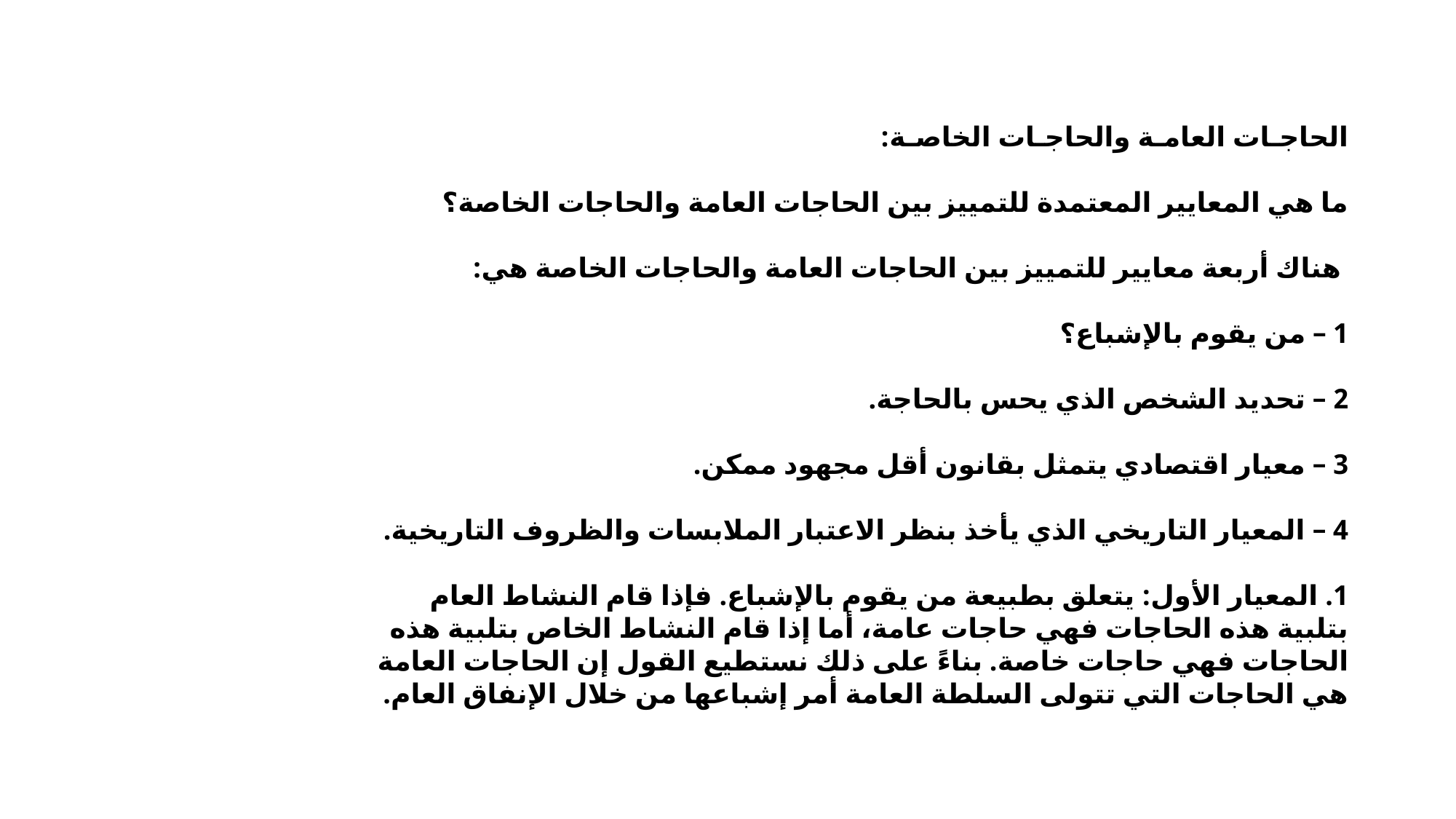

الحاجـات العامـة والحاجـات الخاصـة:

ما هي المعايير المعتمدة للتمييز بين الحاجات العامة والحاجات الخاصة؟

 هناك أربعة معايير للتمييز بين الحاجات العامة والحاجات الخاصة هي:

1 – من يقوم بالإشباع؟

2 – تحديد الشخص الذي يحس بالحاجة.

3 – معيار اقتصادي يتمثل بقانون أقل مجهود ممكن.

4 – المعيار التاريخي الذي يأخذ بنظر الاعتبار الملابسات والظروف التاريخية.

1. المعيار الأول: يتعلق بطبيعة من يقوم بالإشباع. فإذا قام النشاط العام بتلبية هذه الحاجات فهي حاجات عامة، أما إذا قام النشاط الخاص بتلبية هذه الحاجات فهي حاجات خاصة. بناءً على ذلك نستطيع القول إن الحاجات العامة هي الحاجات التي تتولى السلطة العامة أمر إشباعها من خلال الإنفاق العام.